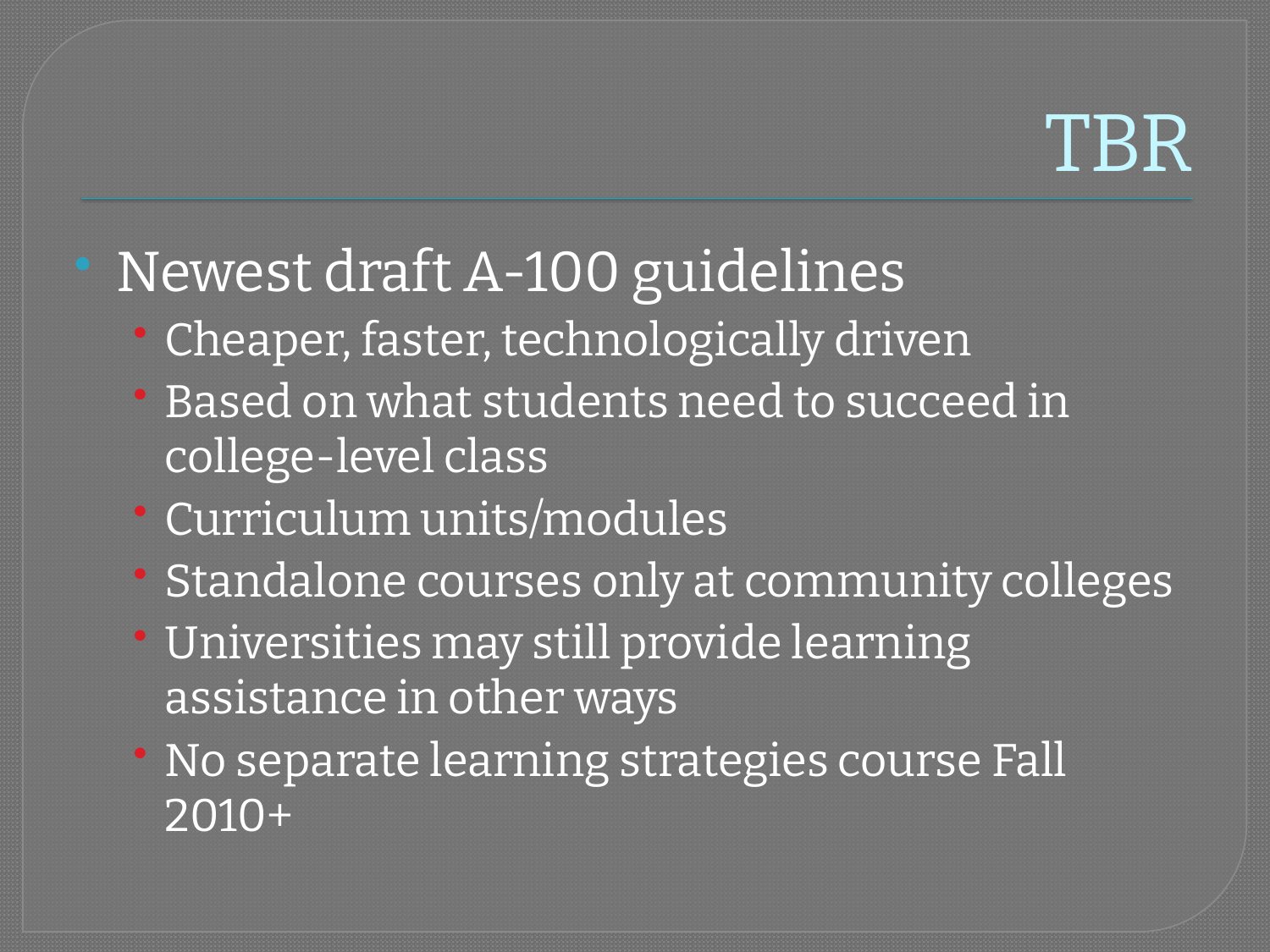

# TBR
Newest draft A-100 guidelines
Cheaper, faster, technologically driven
Based on what students need to succeed in college-level class
Curriculum units/modules
Standalone courses only at community colleges
Universities may still provide learning assistance in other ways
No separate learning strategies course Fall 2010+